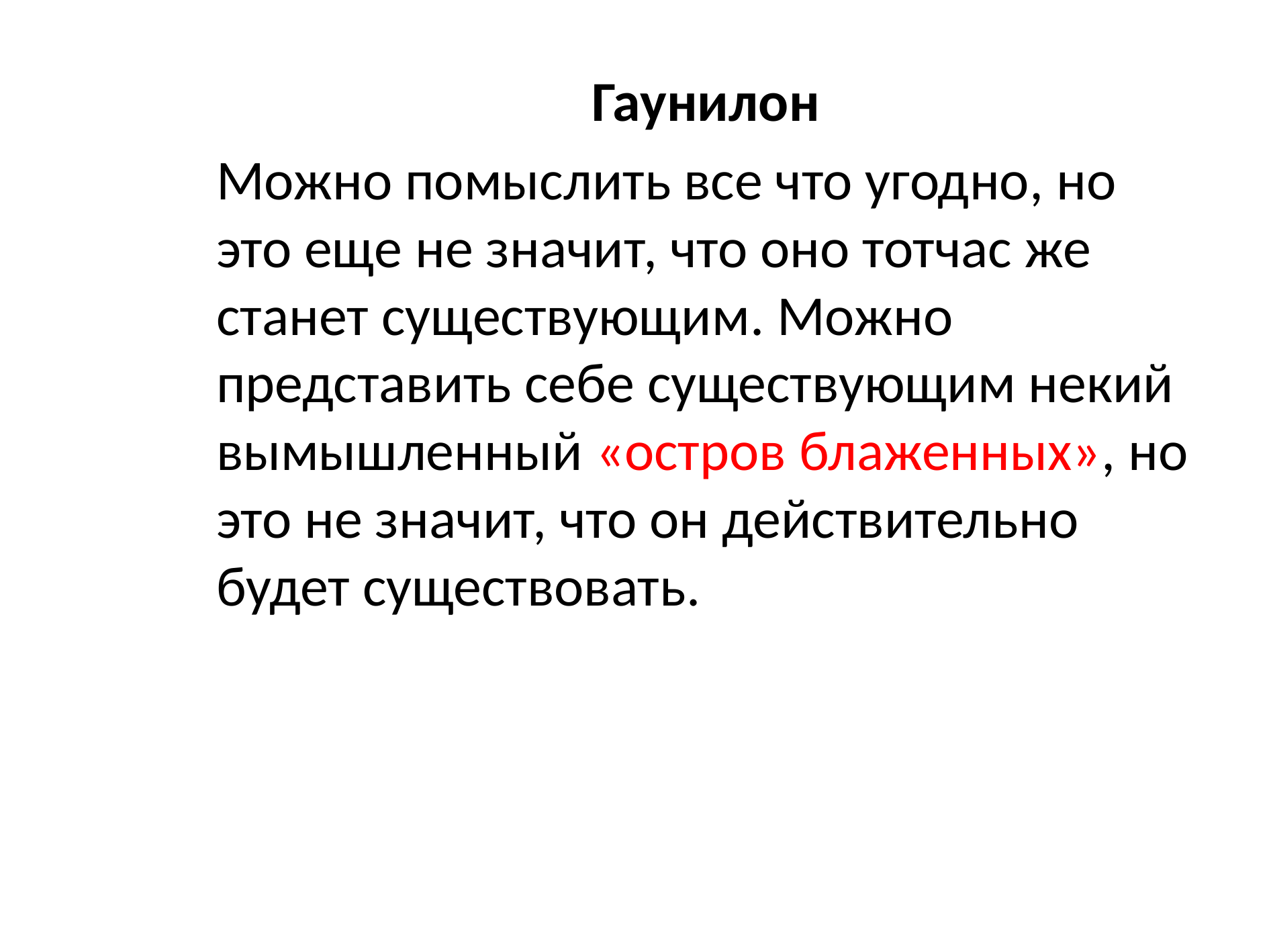

Гаунилон
Можно помыслить все что угодно, но это еще не значит, что оно тотчас же станет существующим. Можно представить себе существующим некий вымышленный «остров блаженных», но это не значит, что он действительно будет существовать.